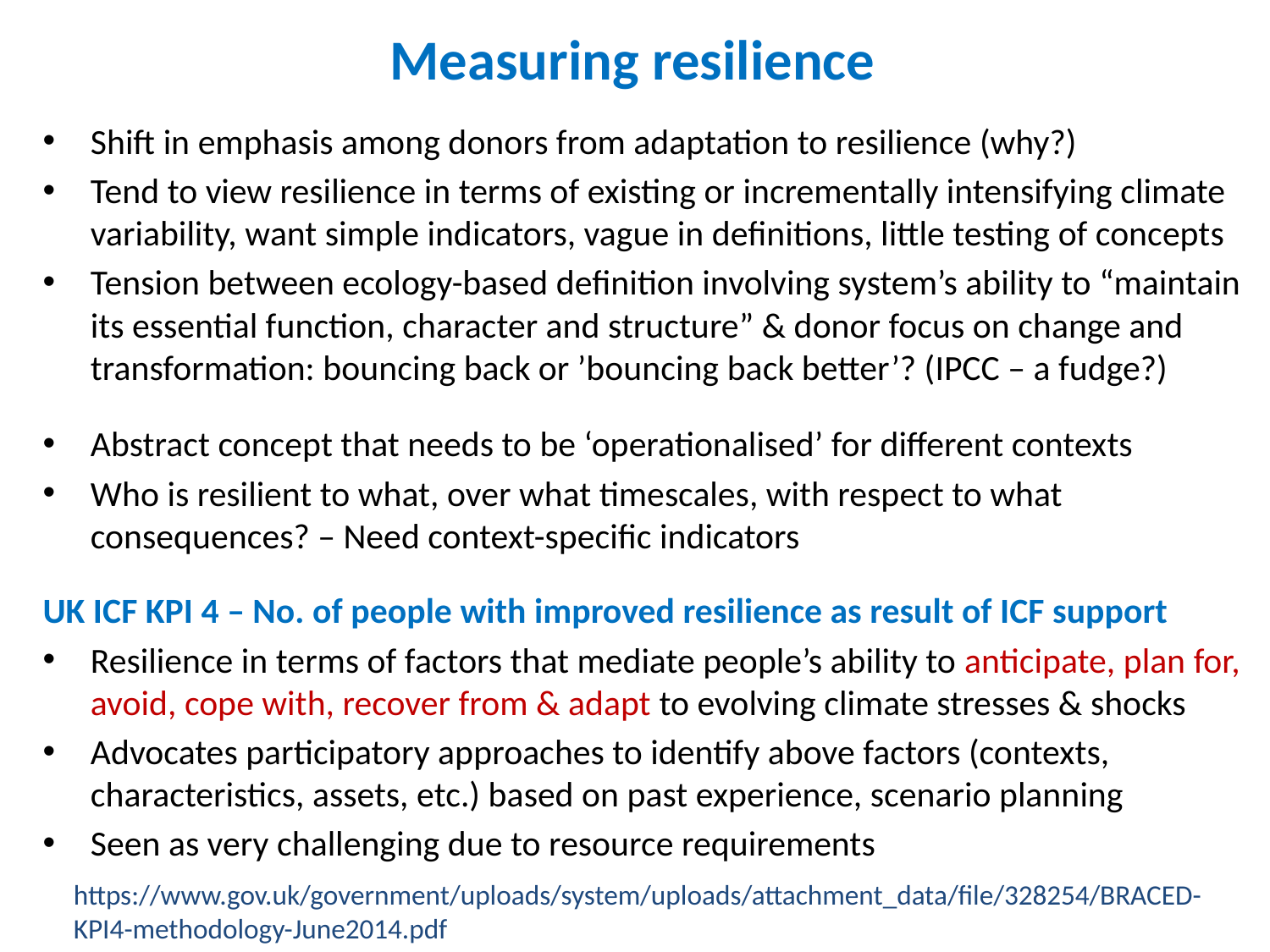

# Measuring resilience
Shift in emphasis among donors from adaptation to resilience (why?)
Tend to view resilience in terms of existing or incrementally intensifying climate variability, want simple indicators, vague in definitions, little testing of concepts
Tension between ecology-based definition involving system’s ability to “maintain its essential function, character and structure” & donor focus on change and transformation: bouncing back or ’bouncing back better’? (IPCC – a fudge?)

Abstract concept that needs to be ‘operationalised’ for different contexts
Who is resilient to what, over what timescales, with respect to what consequences? – Need context-specific indicators
UK ICF KPI 4 – No. of people with improved resilience as result of ICF support
Resilience in terms of factors that mediate people’s ability to anticipate, plan for, avoid, cope with, recover from & adapt to evolving climate stresses & shocks
Advocates participatory approaches to identify above factors (contexts, characteristics, assets, etc.) based on past experience, scenario planning
Seen as very challenging due to resource requirements
https://www.gov.uk/government/uploads/system/uploads/attachment_data/file/328254/BRACED-KPI4-methodology-June2014.pdf